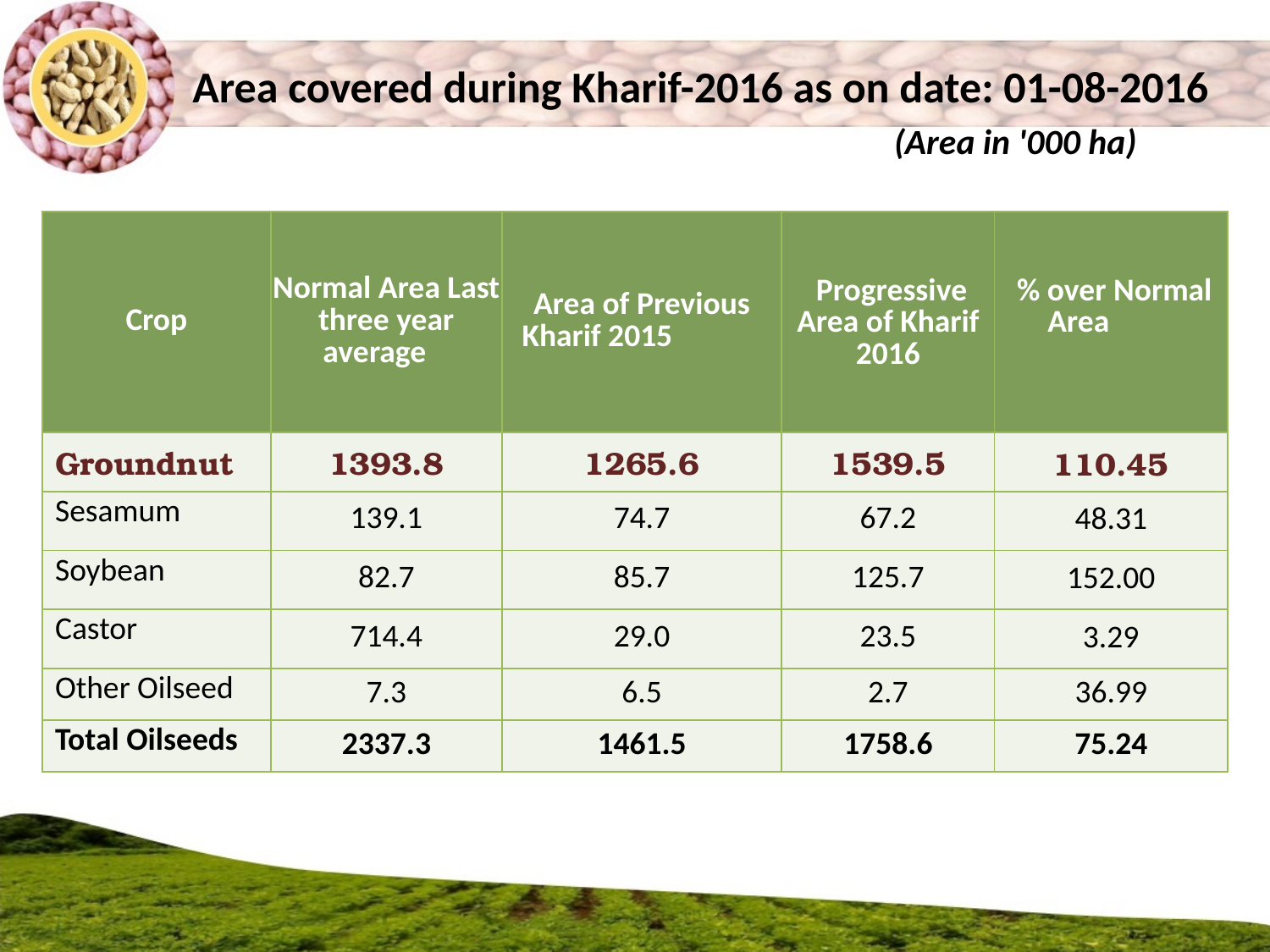

Area covered during Kharif-2016 as on date: 01-08-2016
 					       (Area in '000 ha)
| Crop | Normal Area Last three year average | Area of Previous Kharif 2015 | Progressive Area of Kharif 2016 | % over Normal Area |
| --- | --- | --- | --- | --- |
| Groundnut | 1393.8 | 1265.6 | 1539.5 | 110.45 |
| Sesamum | 139.1 | 74.7 | 67.2 | 48.31 |
| Soybean | 82.7 | 85.7 | 125.7 | 152.00 |
| Castor | 714.4 | 29.0 | 23.5 | 3.29 |
| Other Oilseed | 7.3 | 6.5 | 2.7 | 36.99 |
| Total Oilseeds | 2337.3 | 1461.5 | 1758.6 | 75.24 |